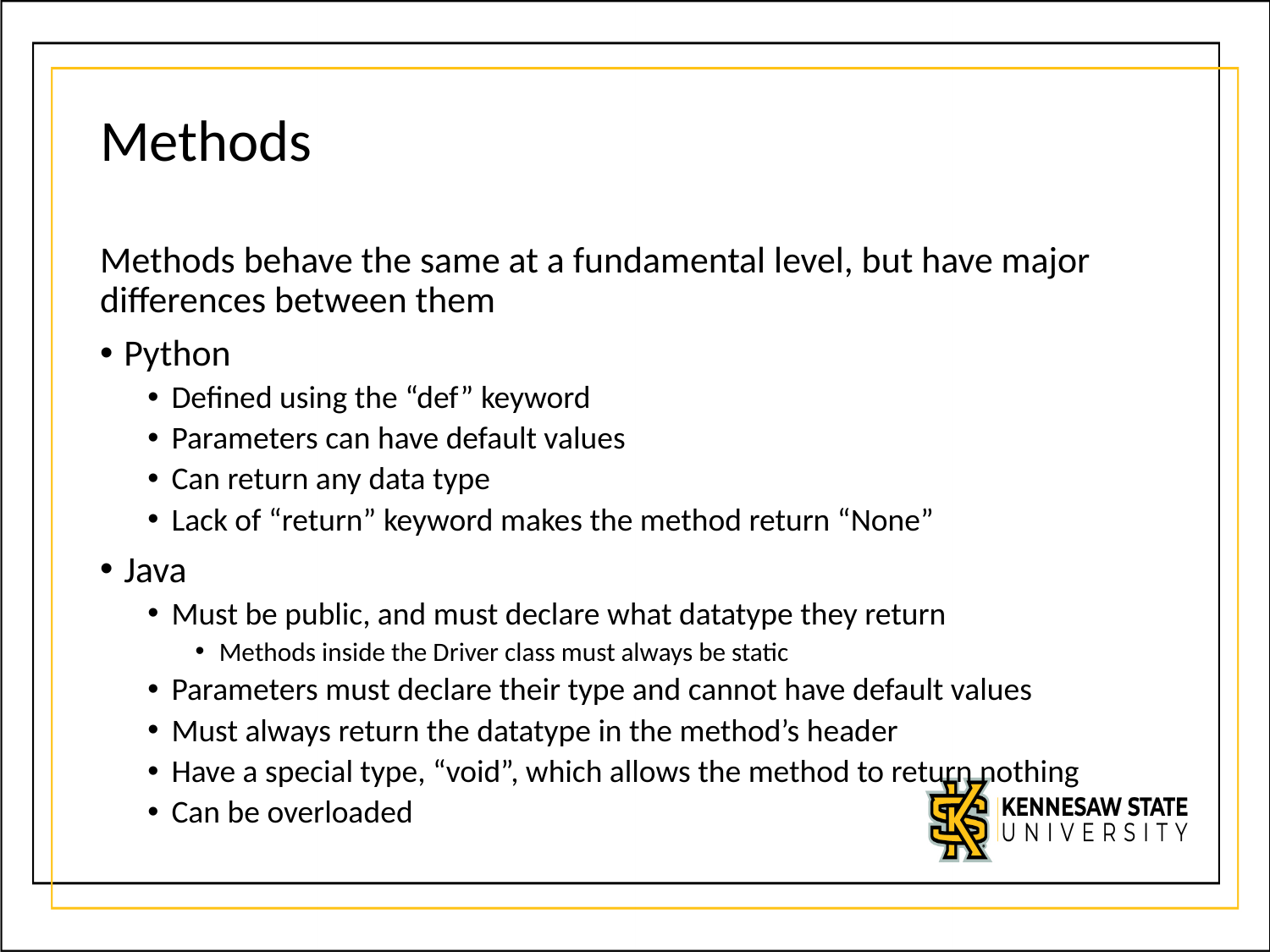

# Methods
Methods behave the same at a fundamental level, but have major differences between them
Python
Defined using the “def” keyword
Parameters can have default values
Can return any data type
Lack of “return” keyword makes the method return “None”
Java
Must be public, and must declare what datatype they return
Methods inside the Driver class must always be static
Parameters must declare their type and cannot have default values
Must always return the datatype in the method’s header
Have a special type, “void”, which allows the method to return nothing
Can be overloaded